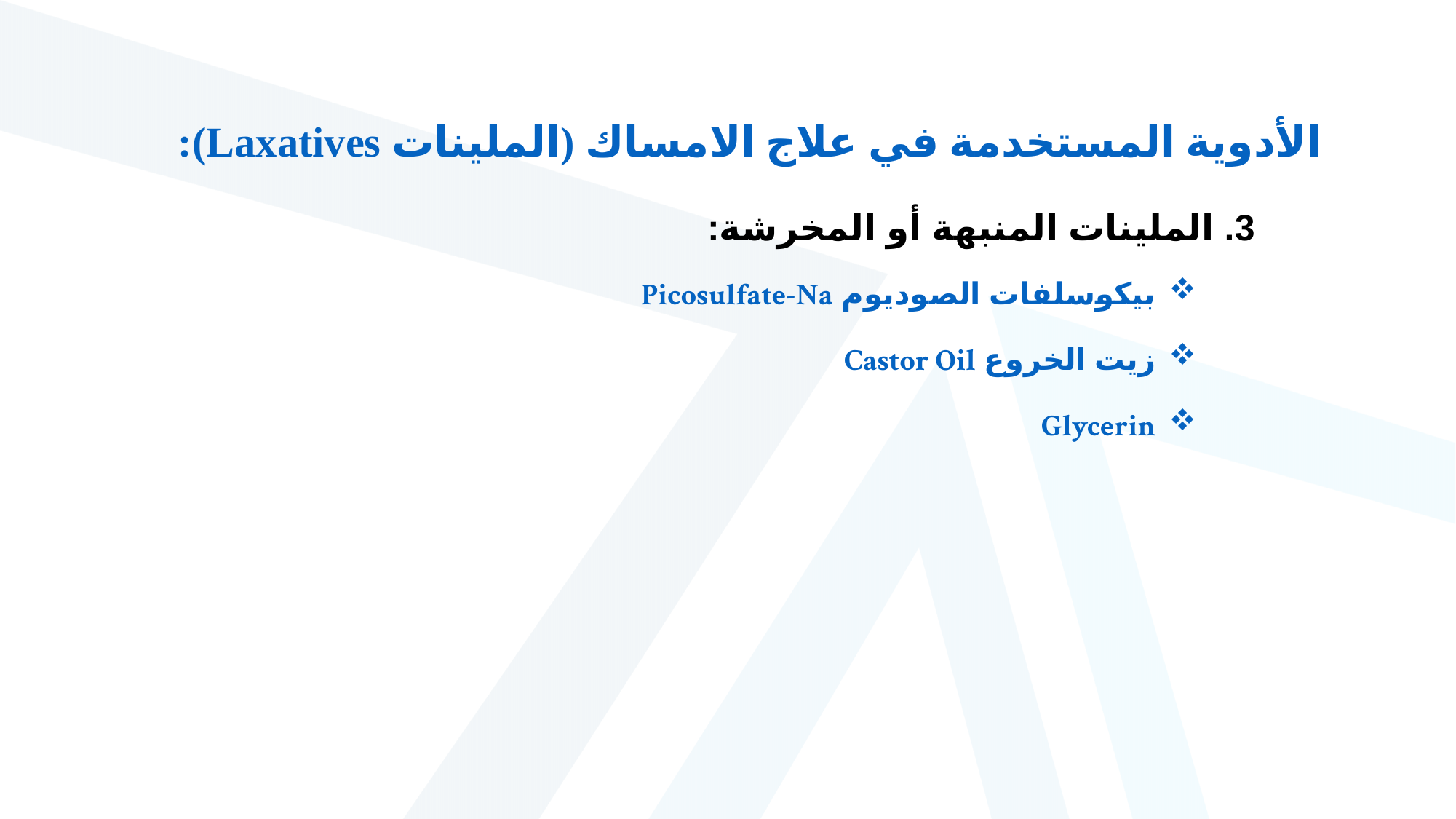

الأدوية المستخدمة في علاج الامساك (الملينات Laxatives):
3. الملينات المنبهة أو المخرشة:
بيكوسلفات الصوديوم Picosulfate-Na
زيت الخروع Castor Oil
Glycerin